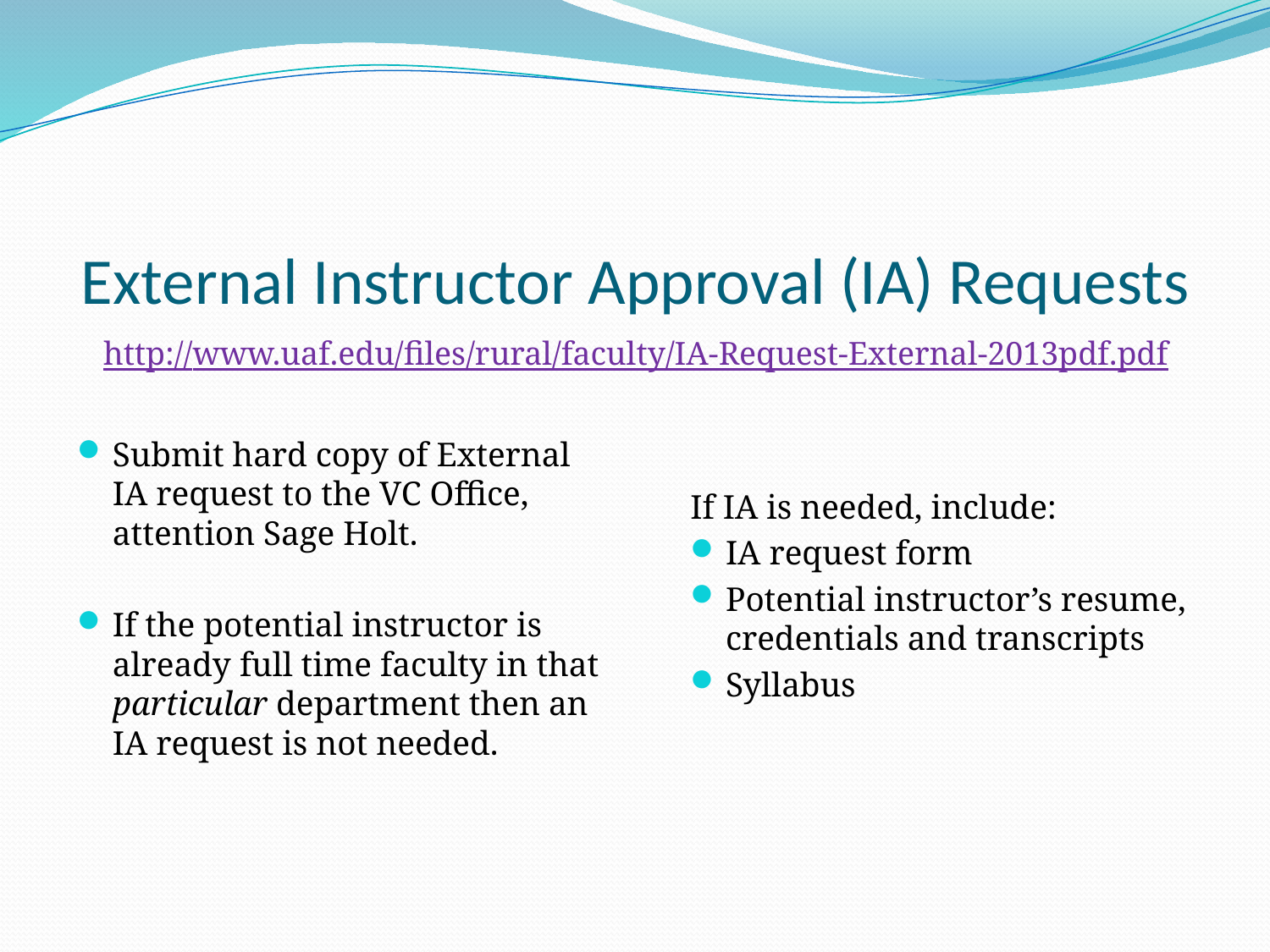

# External Instructor Approval (IA) Requests
http://www.uaf.edu/files/rural/faculty/IA-Request-External-2013pdf.pdf
Submit hard copy of External IA request to the VC Office, attention Sage Holt.

If the potential instructor is already full time faculty in that particular department then an IA request is not needed.

If IA is needed, include:
IA request form
Potential instructor’s resume, credentials and transcripts
Syllabus